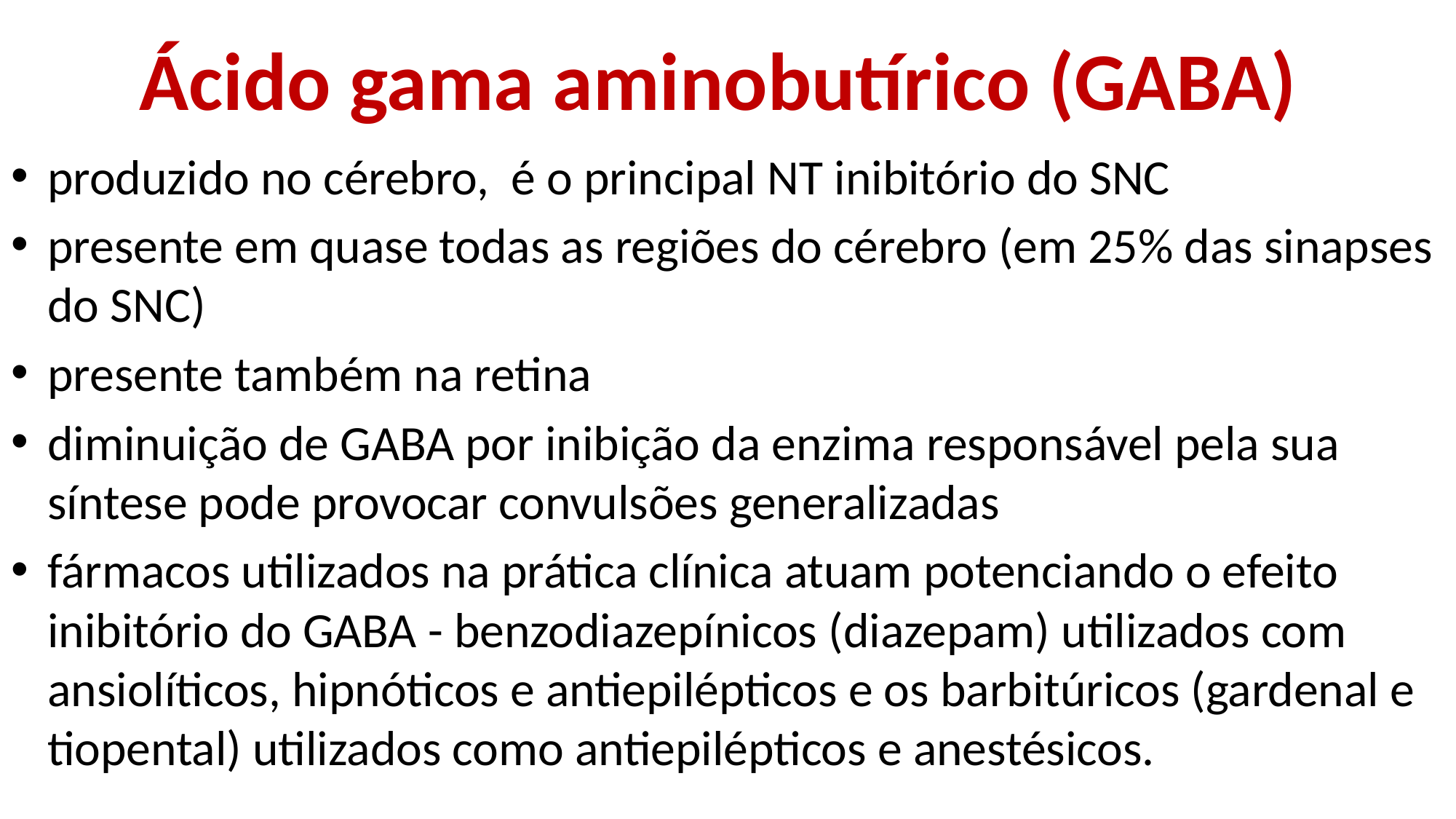

# Ácido gama aminobutírico (GABA)
produzido no cérebro,  é o principal NT inibitório do SNC
presente em quase todas as regiões do cérebro (em 25% das sinapses do SNC)
presente também na retina
diminuição de GABA por inibição da enzima responsável pela sua síntese pode provocar convulsões generalizadas
fármacos utilizados na prática clínica atuam potenciando o efeito inibitório do GABA - benzodiazepínicos (diazepam) utilizados com ansiolíticos, hipnóticos e antiepilépticos e os barbitúricos (gardenal e tiopental) utilizados como antiepilépticos e anestésicos.